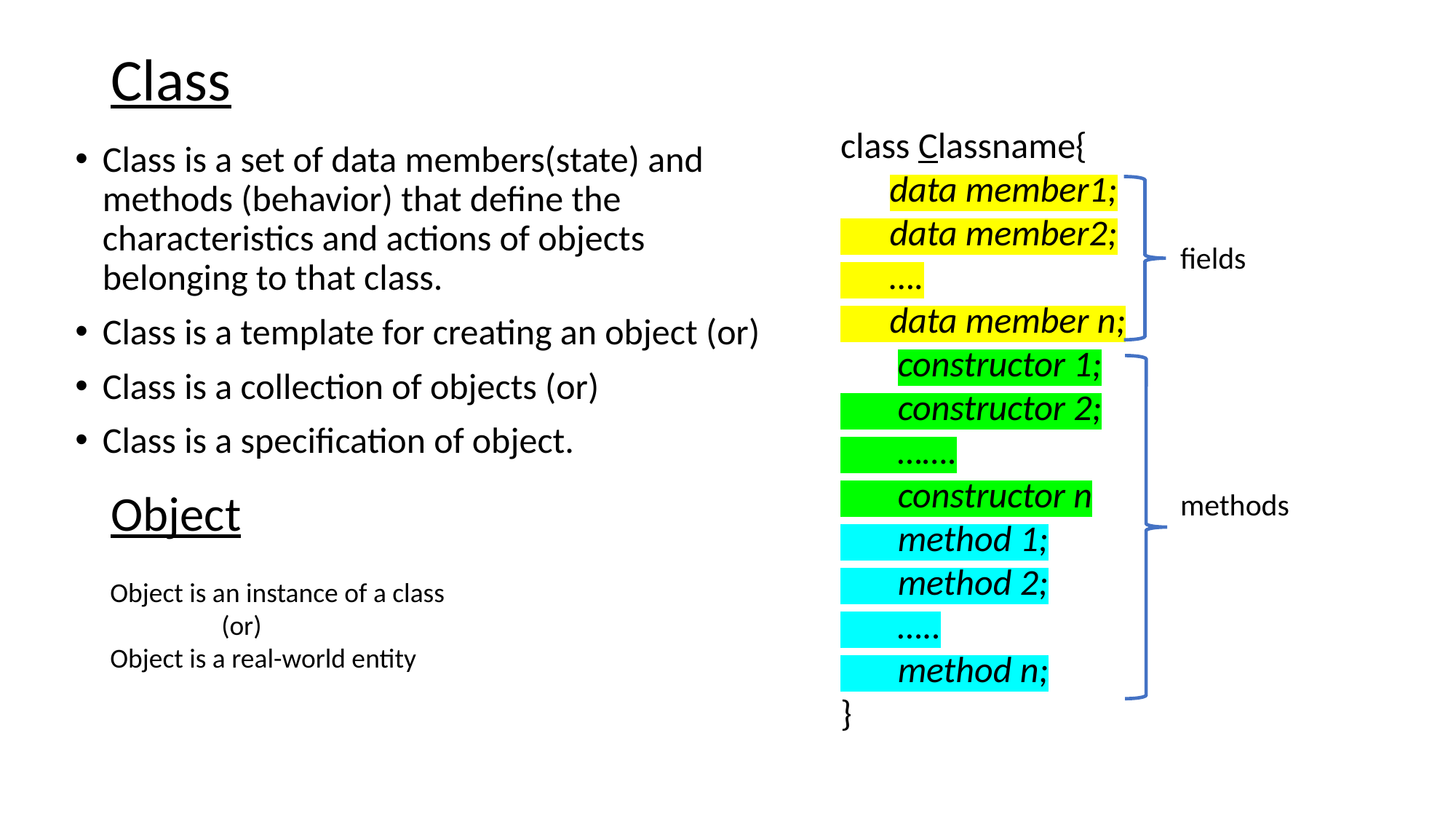

# Class
class Classname{
      data member1;
      data member2;
      ….
      data member n;
       constructor 1;
       constructor 2;
       …….
       constructor n
       method 1;
       method 2;
       …..
       method n;
}
Class is a set of data members(state) and methods (behavior) that define the characteristics and actions of objects belonging to that class.
Class is a template for creating an object (or)
Class is a collection of objects (or)
Class is a specification of object.

fields

 methods
Object
Object is an instance of a class
                  (or)
Object is a real-world entity